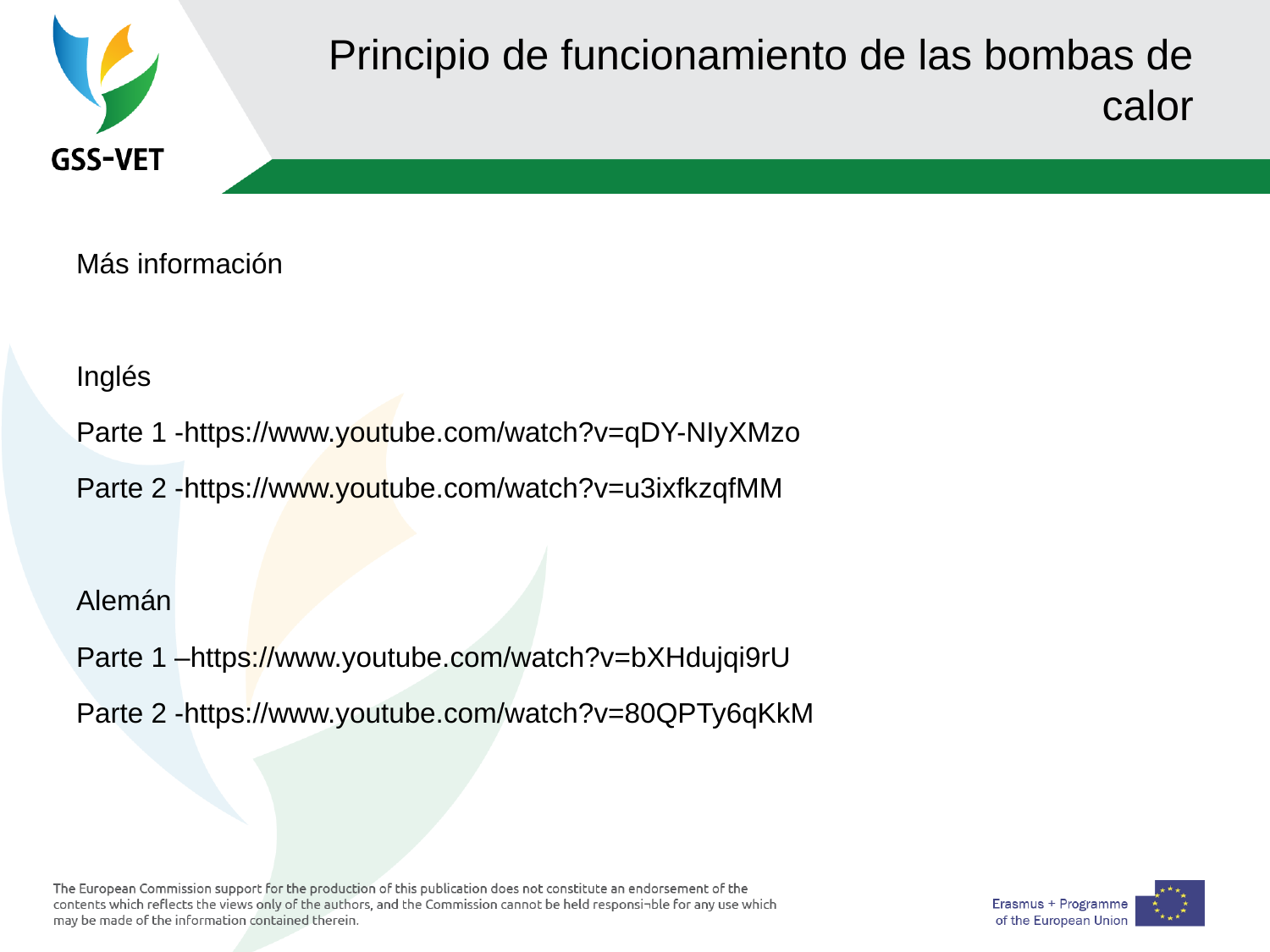

# Principio de funcionamiento de las bombas de calor
Más información

Inglés
Parte 1 -https://www.youtube.com/watch?v=qDY-NIyXMzo
Parte 2 -https://www.youtube.com/watch?v=u3ixfkzqfMM

Alemán
Parte 1 –https://www.youtube.com/watch?v=bXHdujqi9rU
Parte 2 -https://www.youtube.com/watch?v=80QPTy6qKkM